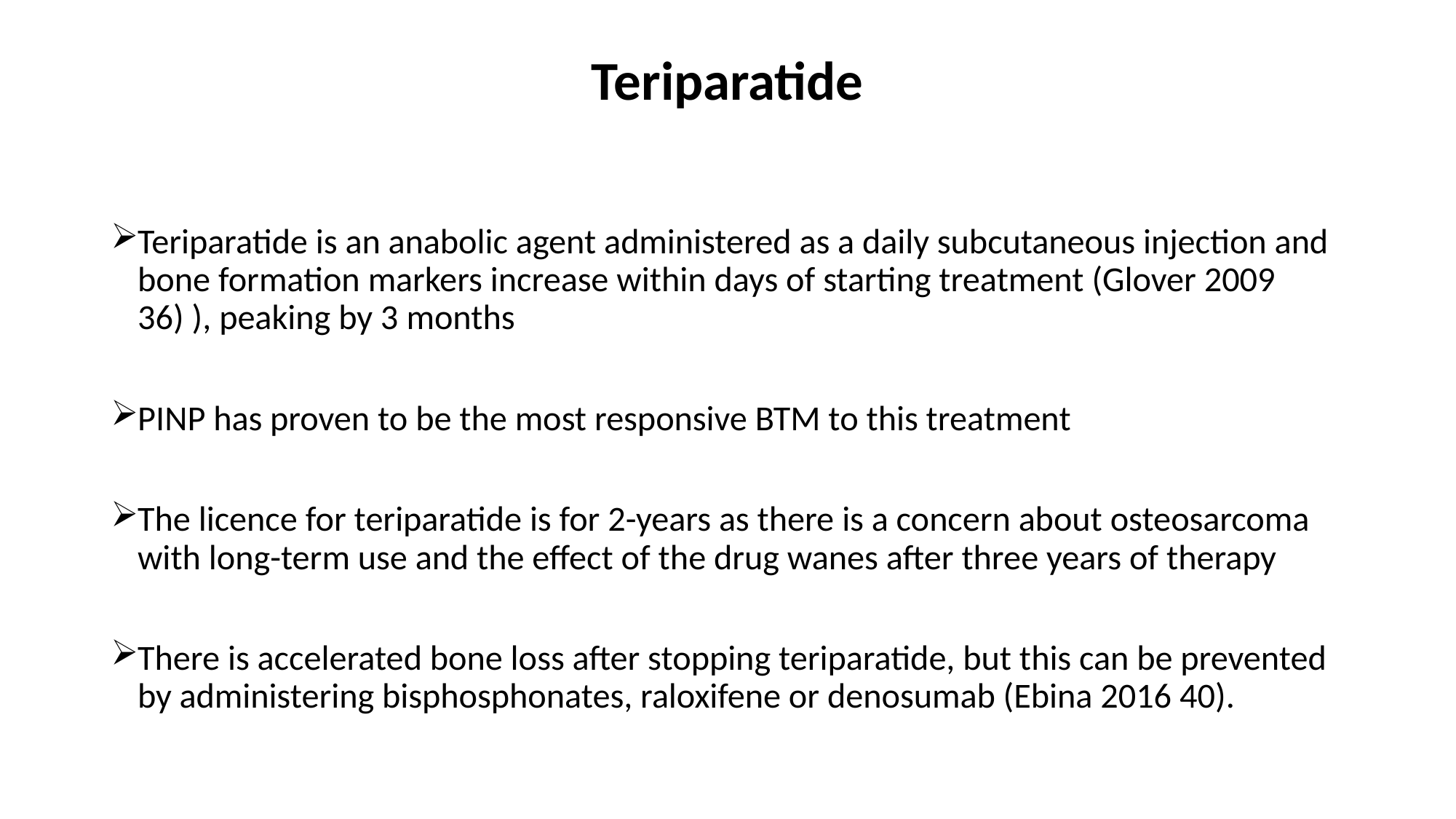

# Teriparatide
Teriparatide is an anabolic agent administered as a daily subcutaneous injection and bone formation markers increase within days of starting treatment (Glover 2009 36) ), peaking by 3 months

PINP has proven to be the most responsive BTM to this treatment

The licence for teriparatide is for 2-years as there is a concern about osteosarcoma with long-term use and the effect of the drug wanes after three years of therapy

There is accelerated bone loss after stopping teriparatide, but this can be prevented by administering bisphosphonates, raloxifene or denosumab (Ebina 2016 40).